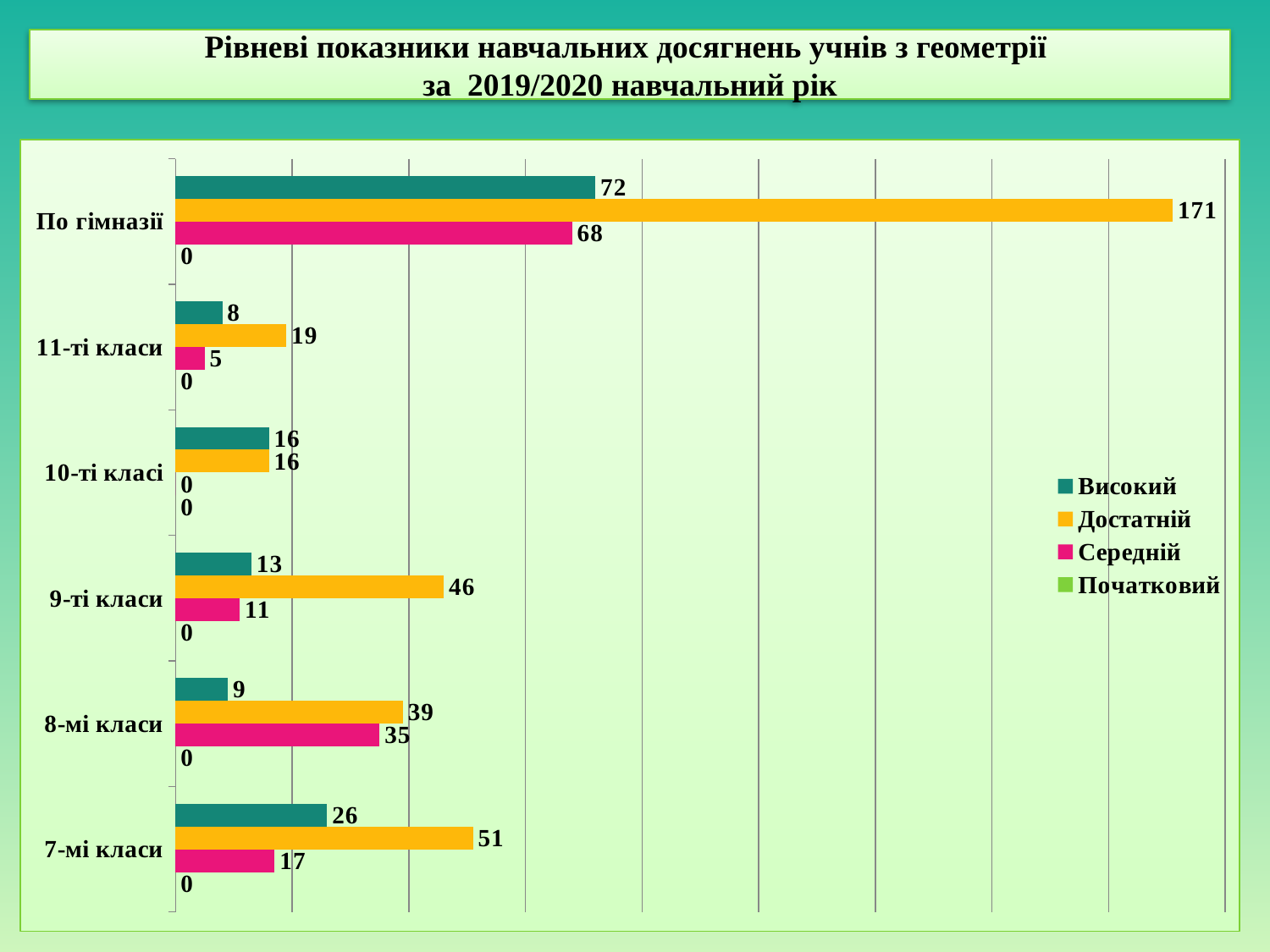

# Рівневі показники навчальних досягнень учнів з геометрії за  2019/2020 навчальний рік

### Chart

| Category | Початковий | Середній | Достатній | Високий |
|---|---|---|---|---|
| 7-мі класи | 0.0 | 17.0 | 51.0 | 26.0 |
| 8-мі класи | 0.0 | 35.0 | 39.0 | 9.0 |
| 9-ті класи | 0.0 | 11.0 | 46.0 | 13.0 |
| 10-ті класі | 0.0 | 0.0 | 16.0 | 16.0 |
| 11-ті класи | 0.0 | 5.0 | 19.0 | 8.0 |
| По гімназії | 0.0 | 68.0 | 171.0 | 72.0 |